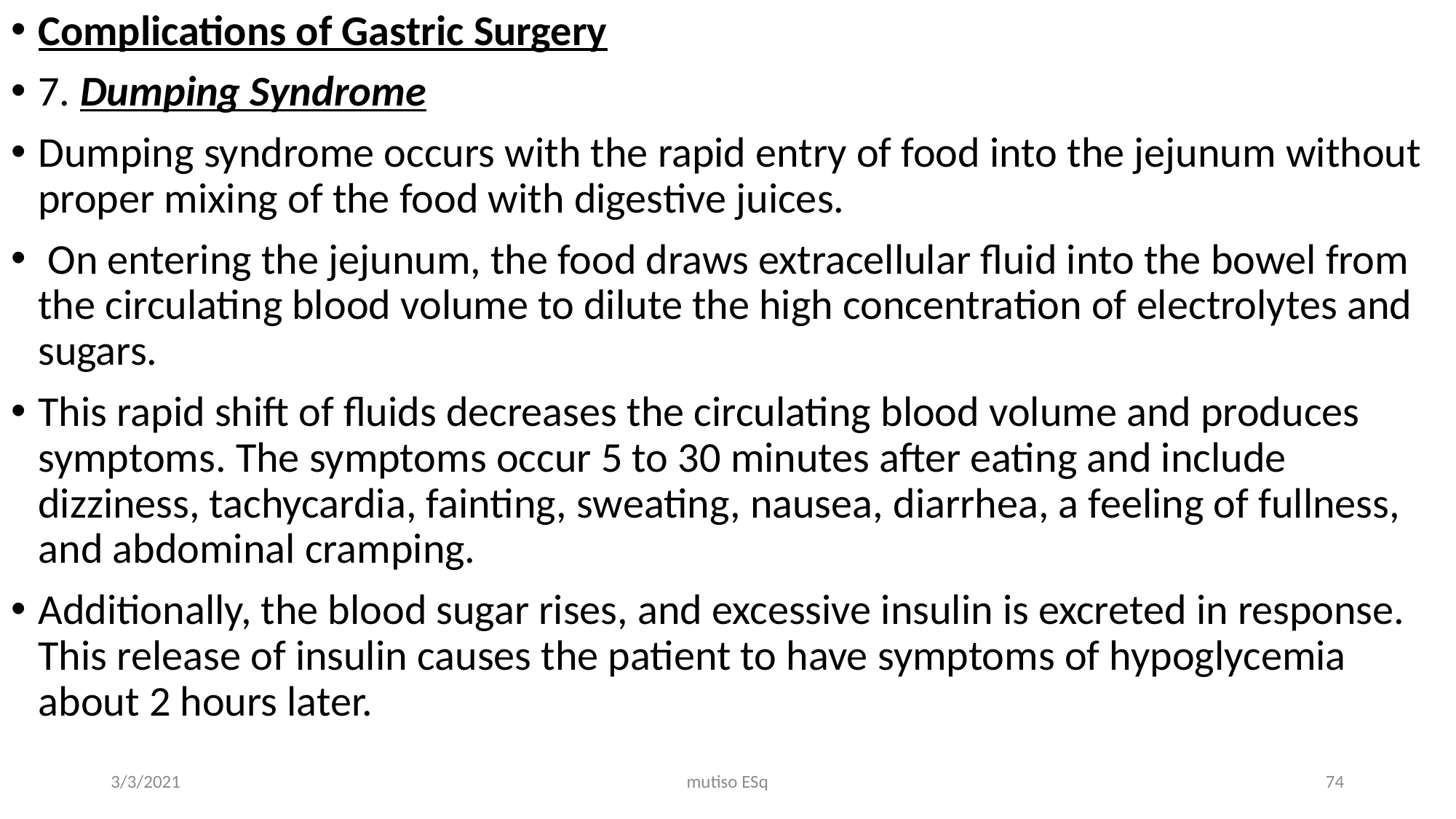

Complications of Gastric Surgery
7. Dumping Syndrome
Dumping syndrome occurs with the rapid entry of food into the jejunum without proper mixing of the food with digestive juices.
 On entering the jejunum, the food draws extracellular fluid into the bowel from the circulating blood volume to dilute the high concentration of electrolytes and sugars.
This rapid shift of fluids decreases the circulating blood volume and produces symptoms. The symptoms occur 5 to 30 minutes after eating and include dizziness, tachycardia, fainting, sweating, nausea, diarrhea, a feeling of fullness, and abdominal cramping.
Additionally, the blood sugar rises, and excessive insulin is excreted in response. This release of insulin causes the patient to have symptoms of hypoglycemia about 2 hours later.
3/3/2021
mutiso ESq
74